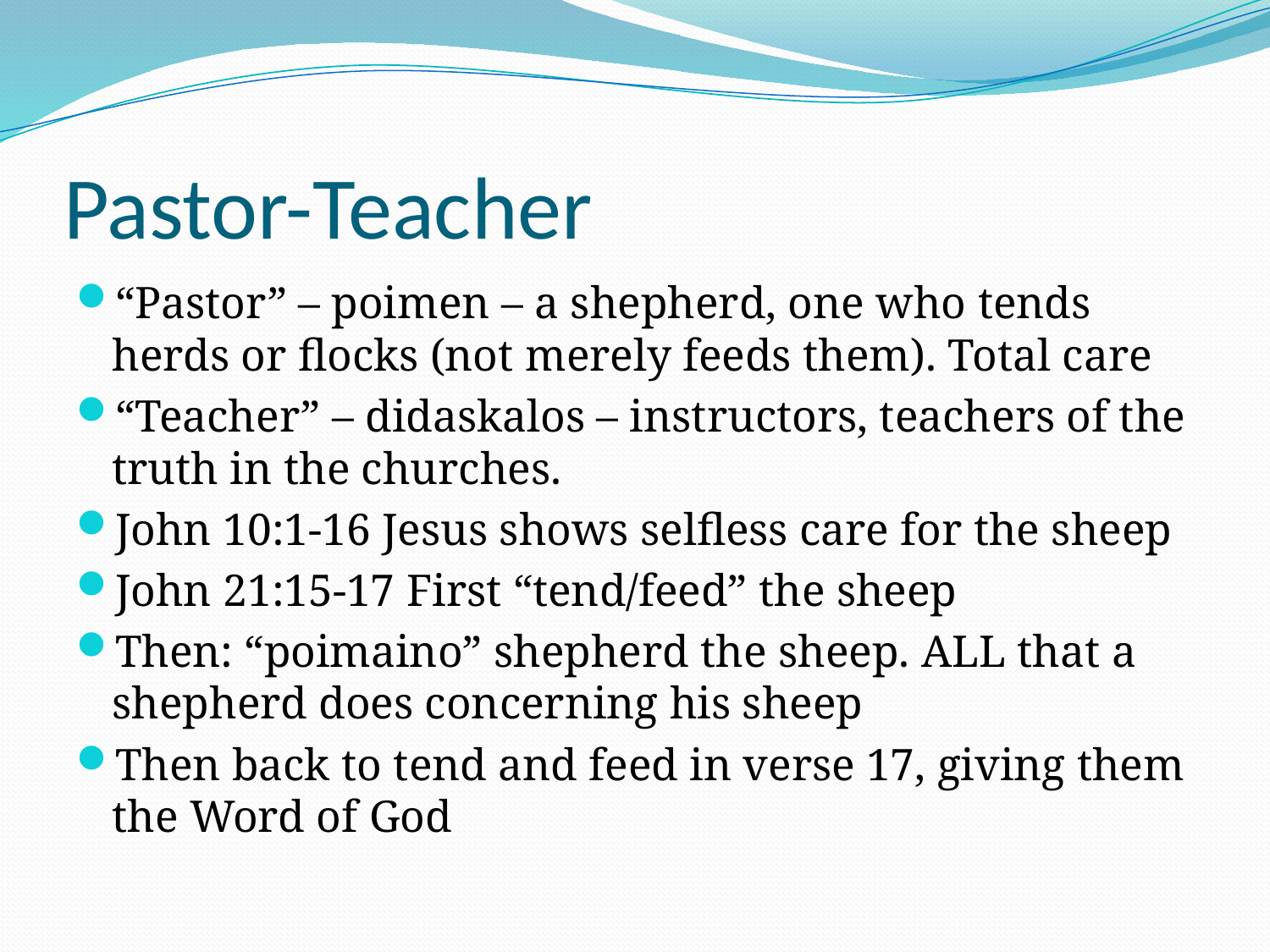

# Pastor-Teacher
“Pastor” – poimen – a shepherd, one who tends herds or flocks (not merely feeds them). Total care
“Teacher” – didaskalos – instructors, teachers of the truth in the churches.
John 10:1-16 Jesus shows selfless care for the sheep
John 21:15-17 First “tend/feed” the sheep
Then: “poimaino” shepherd the sheep. ALL that a shepherd does concerning his sheep
Then back to tend and feed in verse 17, giving them the Word of God